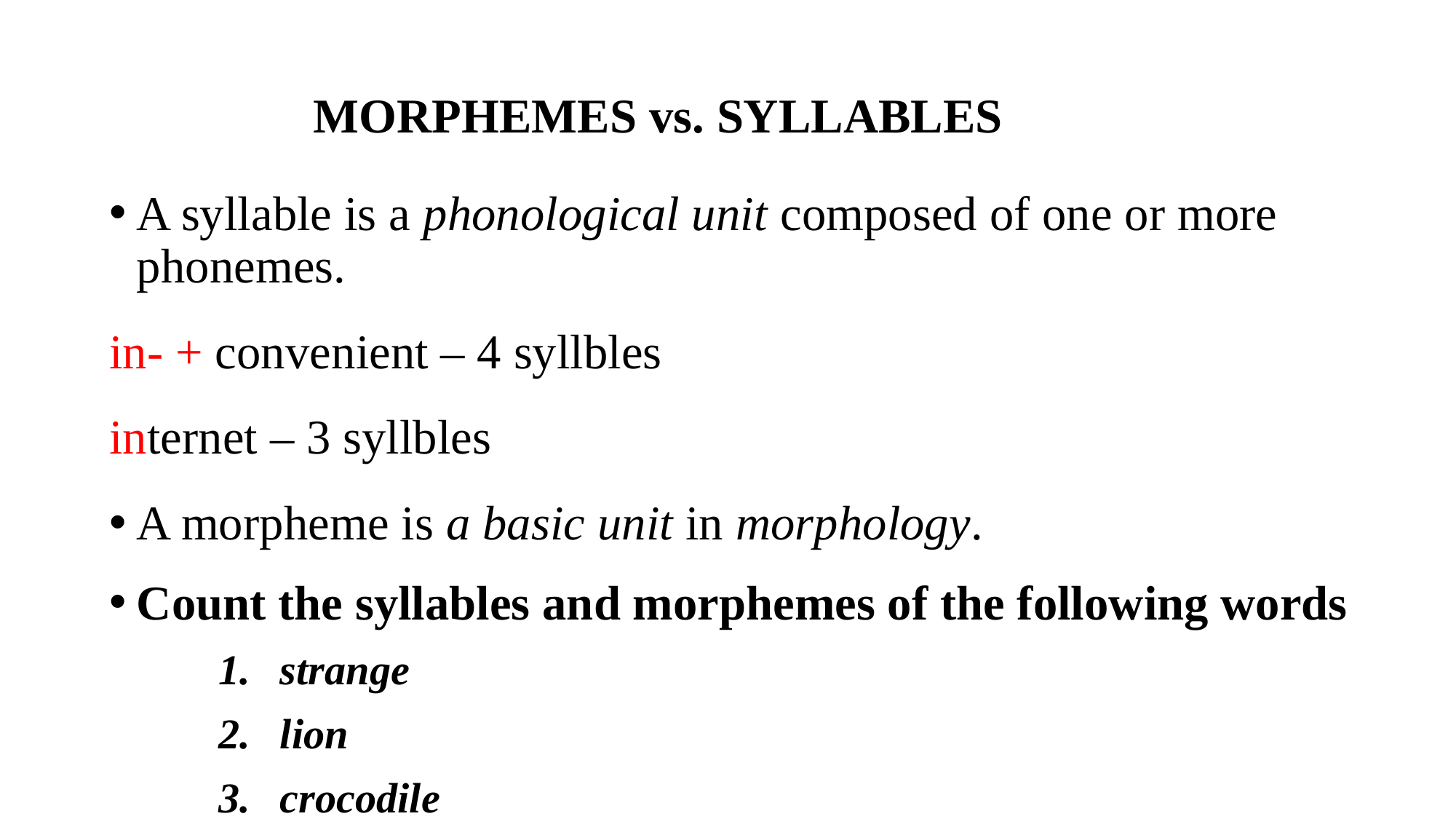

# MORPHEMES vs. SYLLABLES
A syllable is a phonological unit composed of one or more phonemes.
in- + convenient – 4 syllbles
internet – 3 syllbles
A morpheme is a basic unit in morphology.
Count the syllables and morphemes of the following words
strange
lion
crocodile
Connecticut
university